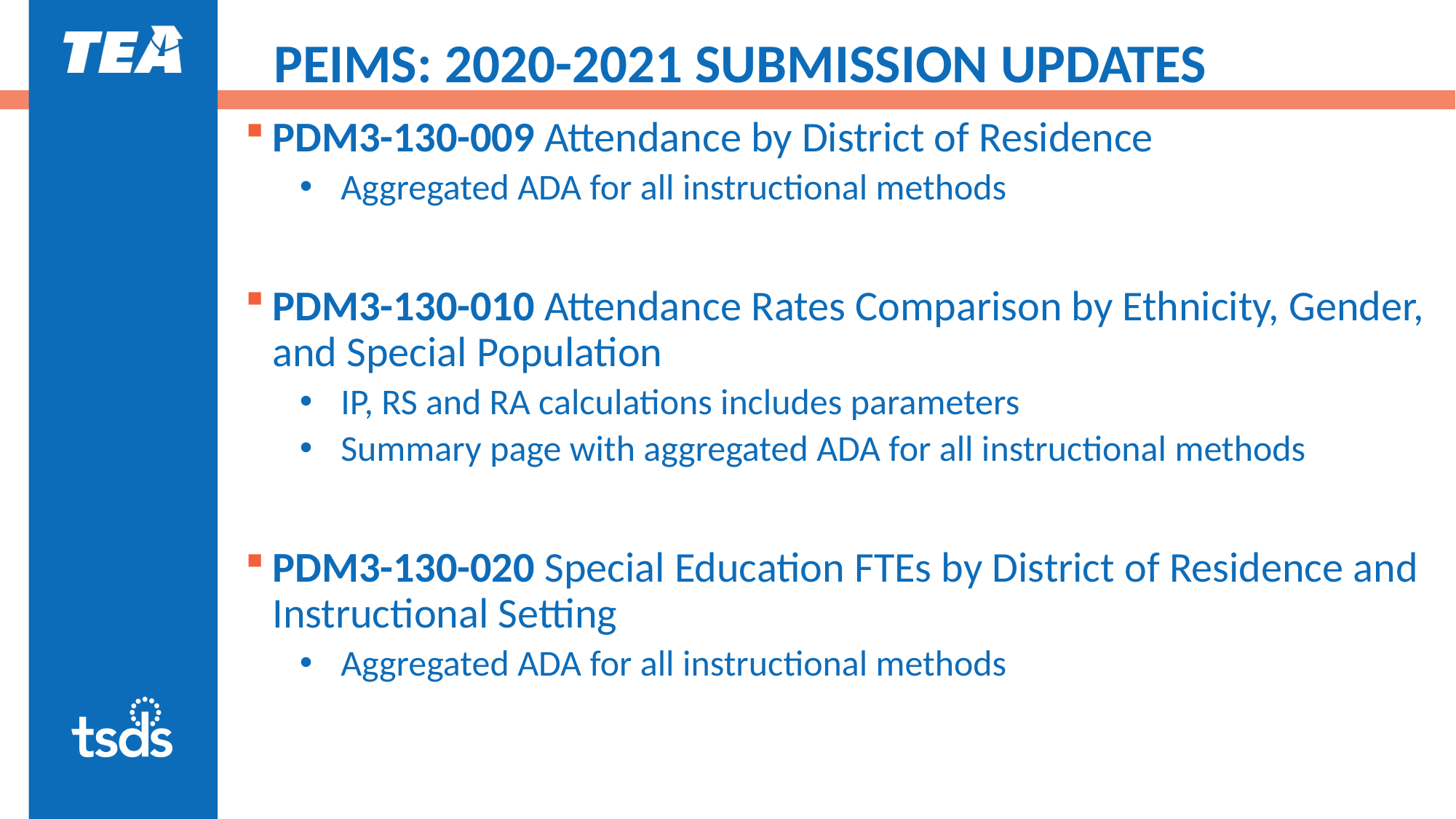

# PEIMS: 2020-2021 SUBMISSION UPDATES
PDM3-130-009 Attendance by District of Residence
Aggregated ADA for all instructional methods

PDM3-130-010 Attendance Rates Comparison by Ethnicity, Gender, and Special Population
IP, RS and RA calculations includes parameters
Summary page with aggregated ADA for all instructional methods

PDM3-130-020 Special Education FTEs by District of Residence and Instructional Setting
Aggregated ADA for all instructional methods